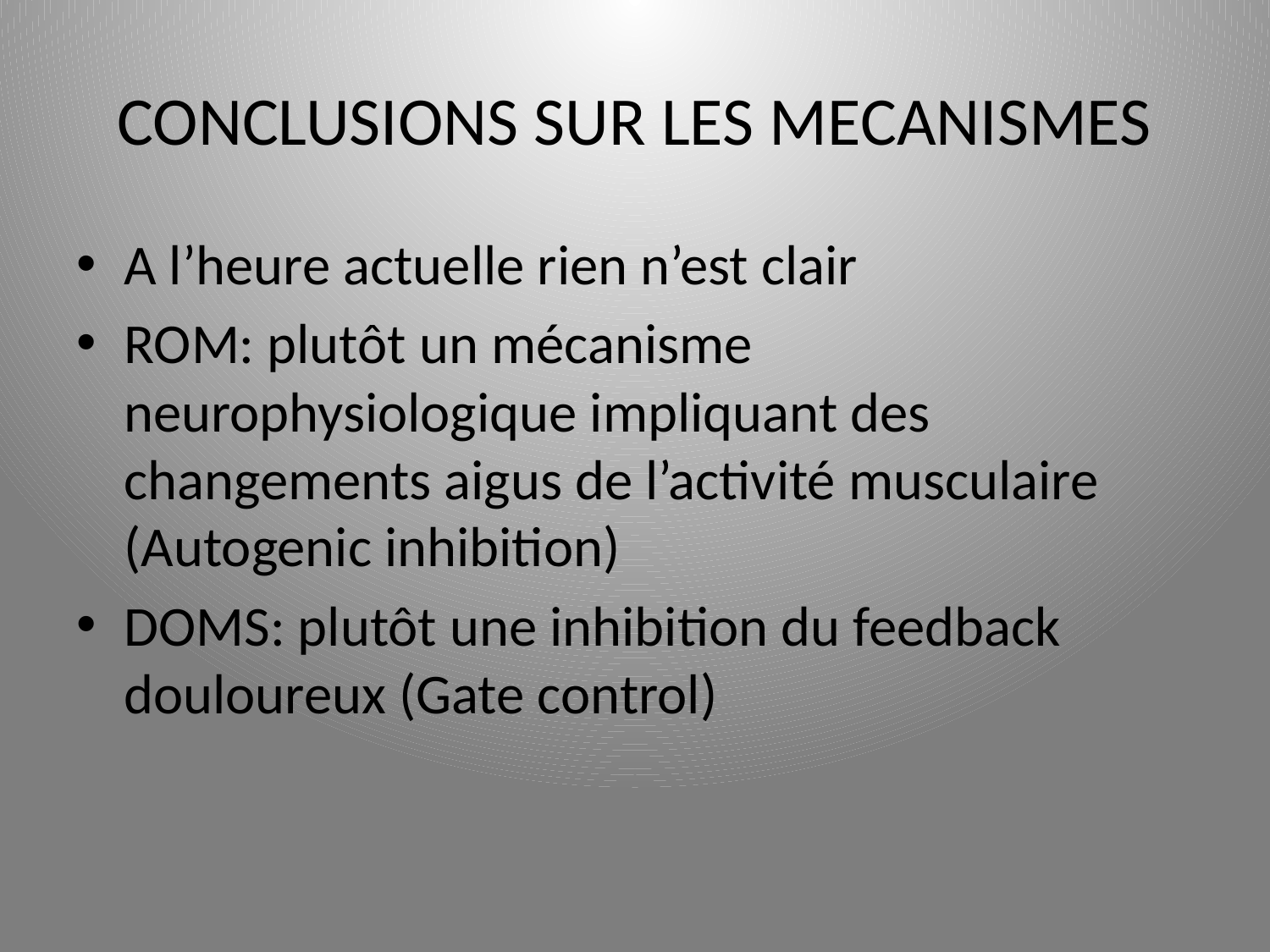

# CONCLUSIONS SUR LES MECANISMES
A l’heure actuelle rien n’est clair
ROM: plutôt un mécanisme neurophysiologique impliquant des changements aigus de l’activité musculaire (Autogenic inhibition)
DOMS: plutôt une inhibition du feedback douloureux (Gate control)